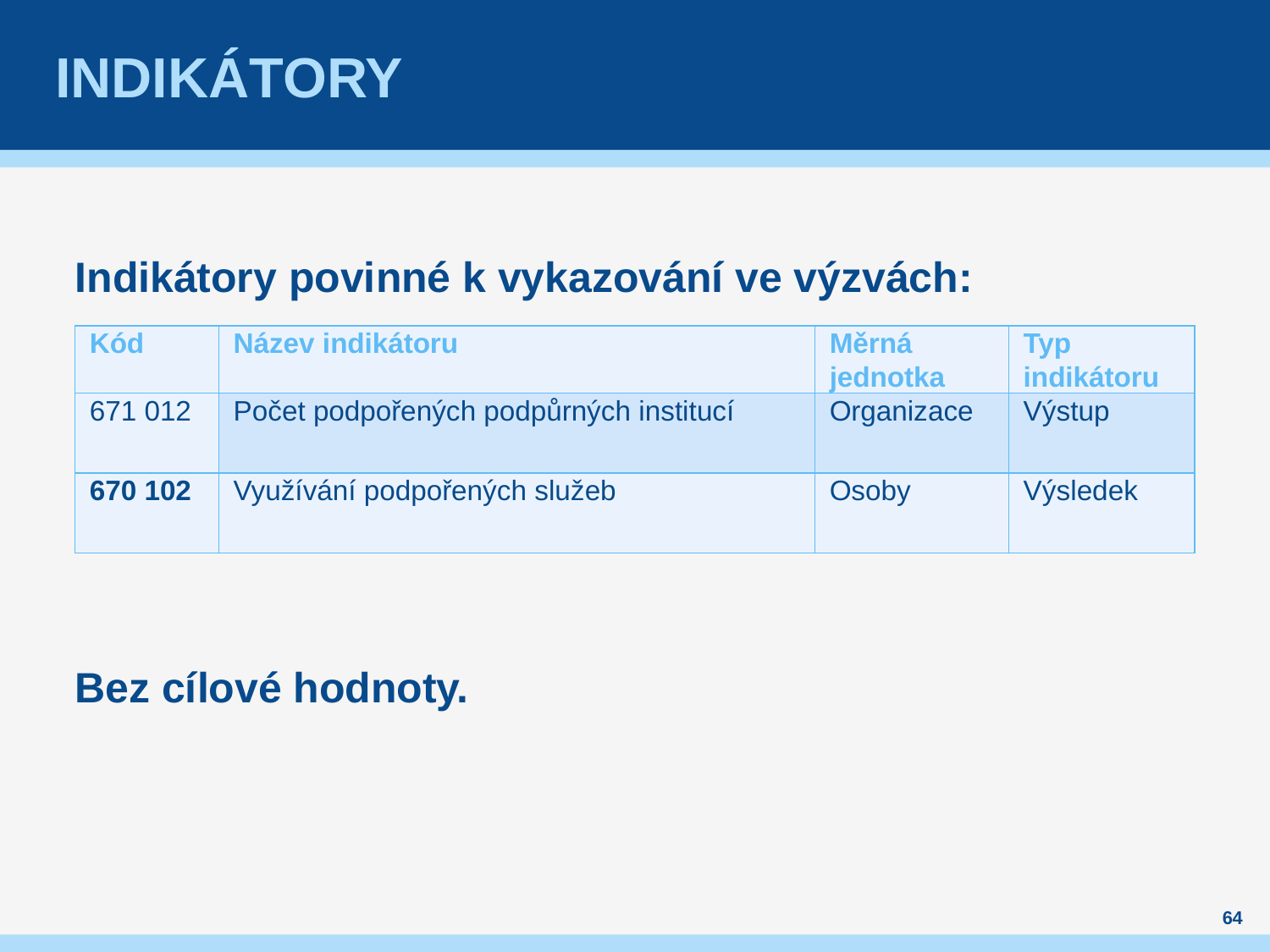

# indikátory
Indikátory povinné k vykazování ve výzvách:

Bez cílové hodnoty.

| Kód | Název indikátoru | Měrná jednotka | Typ indikátoru |
| --- | --- | --- | --- |
| 671 012 | Počet podpořených podpůrných institucí | Organizace | Výstup |
| 670 102 | Využívání podpořených služeb | Osoby | Výsledek |
64